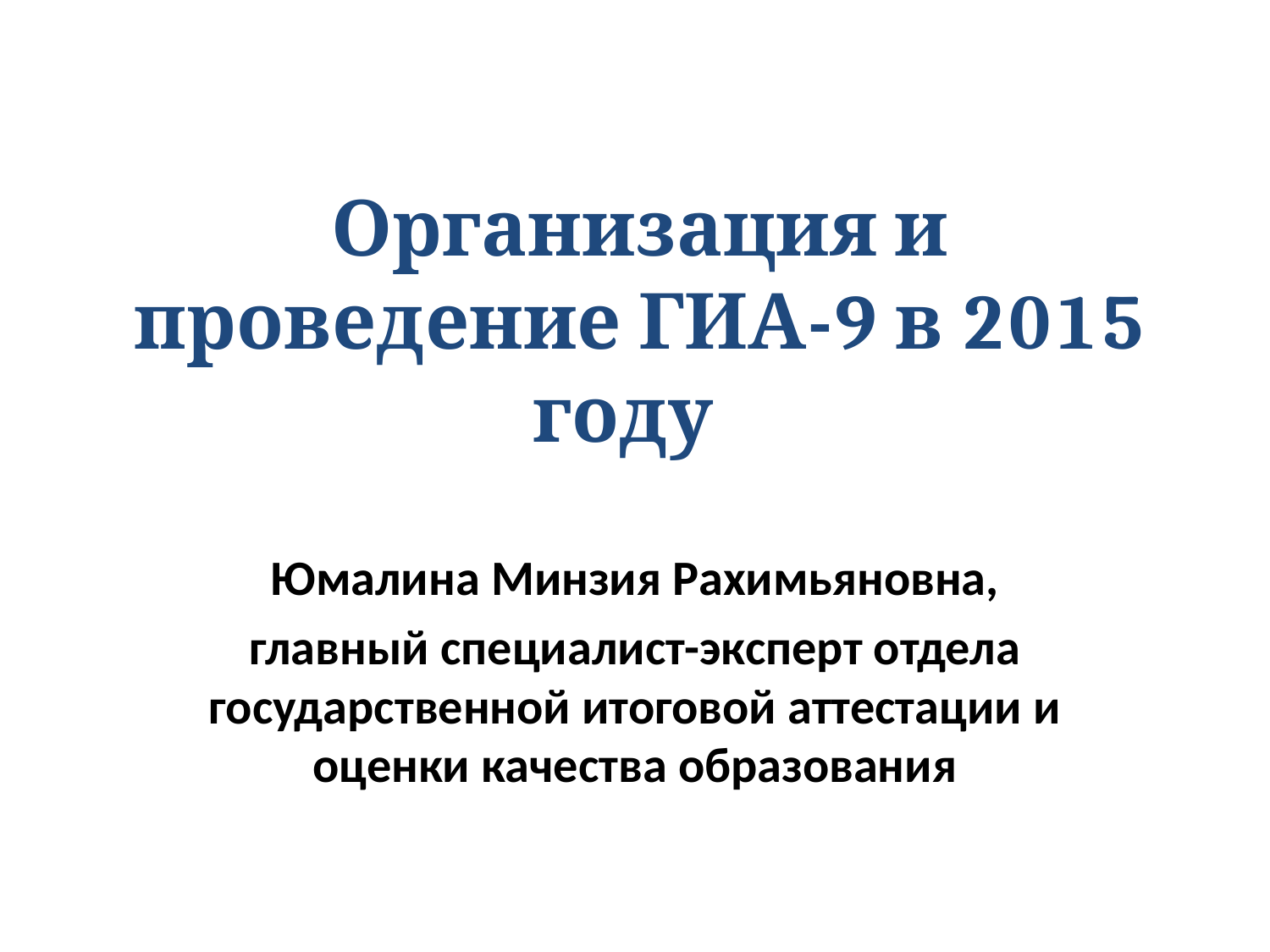

# Организация и проведение ГИА-9 в 2015 году
Юмалина Минзия Рахимьяновна,
главный специалист-эксперт отдела государственной итоговой аттестации и оценки качества образования